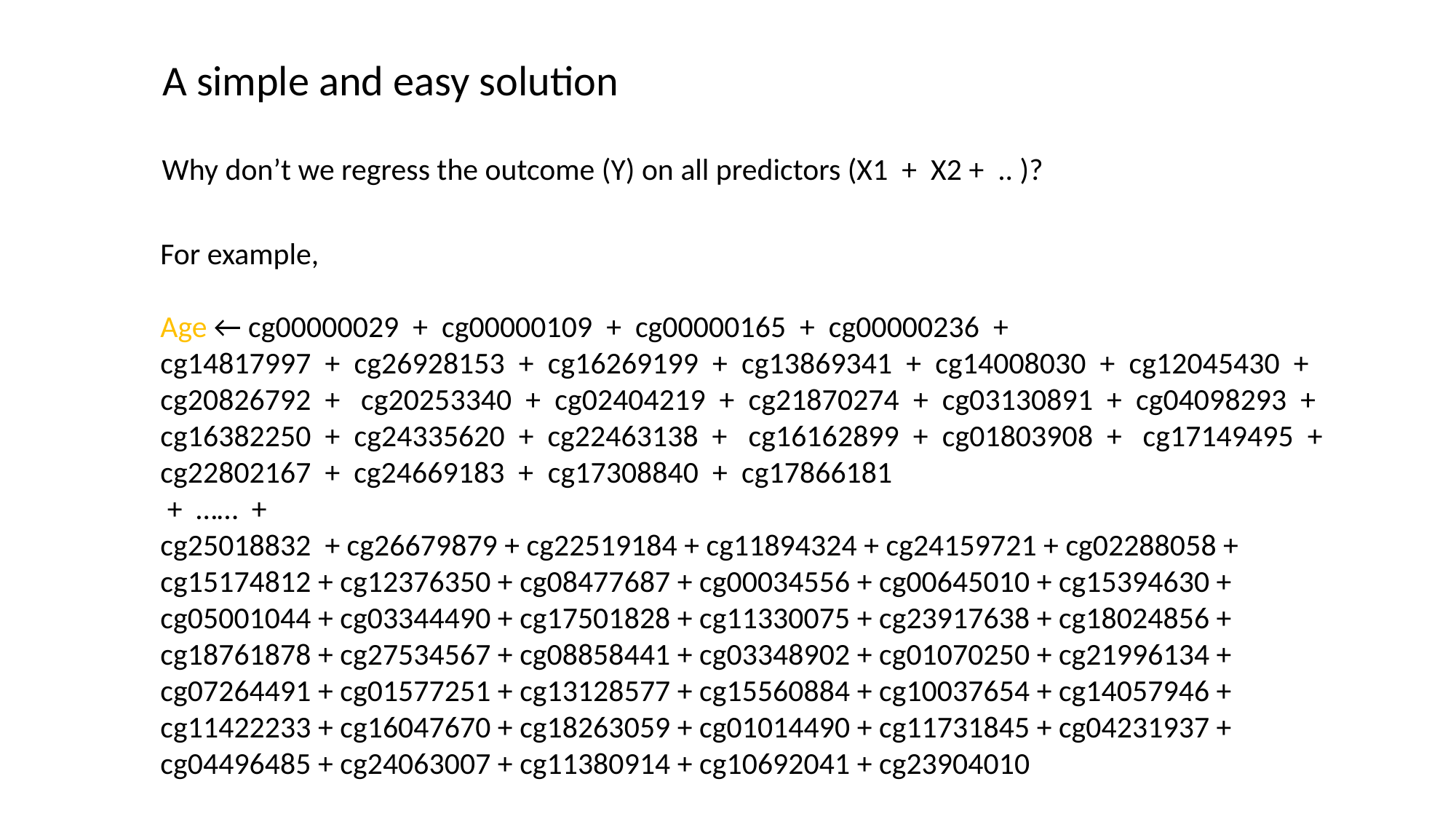

A simple and easy solution
Why don’t we regress the outcome (Y) on all predictors (X1  +  X2 +  .. )?
For example,

Age ← cg00000029  +  cg00000109  +  cg00000165  +  cg00000236  +
cg14817997  +  cg26928153  +  cg16269199  +  cg13869341  +  cg14008030  +  cg12045430  +
cg20826792  +   cg20253340  +  cg02404219  +  cg21870274  +  cg03130891  +  cg04098293  +
cg16382250  +  cg24335620  +  cg22463138  +   cg16162899  +  cg01803908  +   cg17149495  +
cg22802167  +  cg24669183  +  cg17308840  +  cg17866181
 +  ……  +
cg25018832  + cg26679879 + cg22519184 + cg11894324 + cg24159721 + cg02288058 +
cg15174812 + cg12376350 + cg08477687 + cg00034556 + cg00645010 + cg15394630 +
cg05001044 + cg03344490 + cg17501828 + cg11330075 + cg23917638 + cg18024856 +
cg18761878 + cg27534567 + cg08858441 + cg03348902 + cg01070250 + cg21996134 +
cg07264491 + cg01577251 + cg13128577 + cg15560884 + cg10037654 + cg14057946 +
cg11422233 + cg16047670 + cg18263059 + cg01014490 + cg11731845 + cg04231937 +
cg04496485 + cg24063007 + cg11380914 + cg10692041 + cg23904010